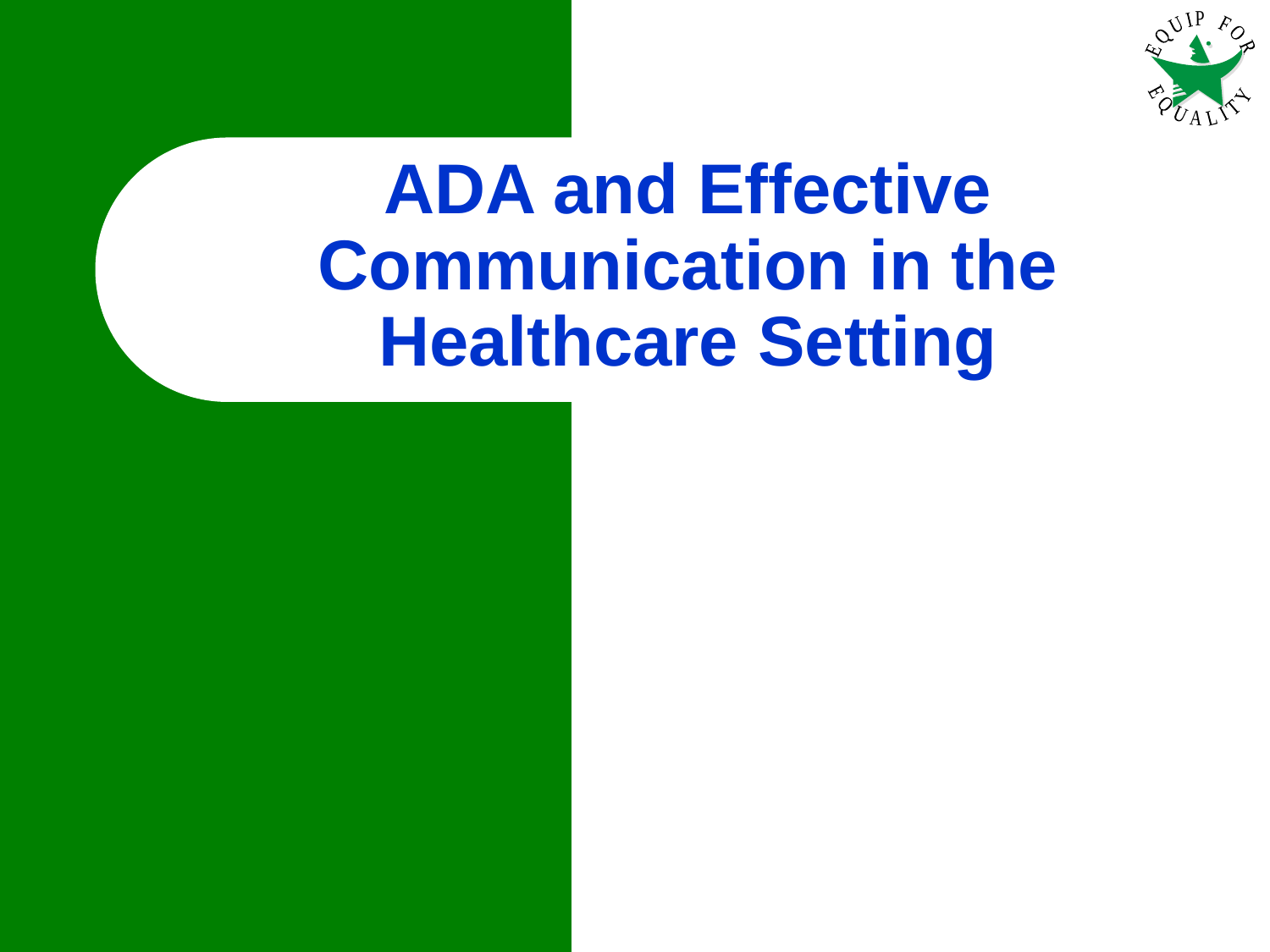

# ADA and Effective Communication in the Healthcare Setting
19